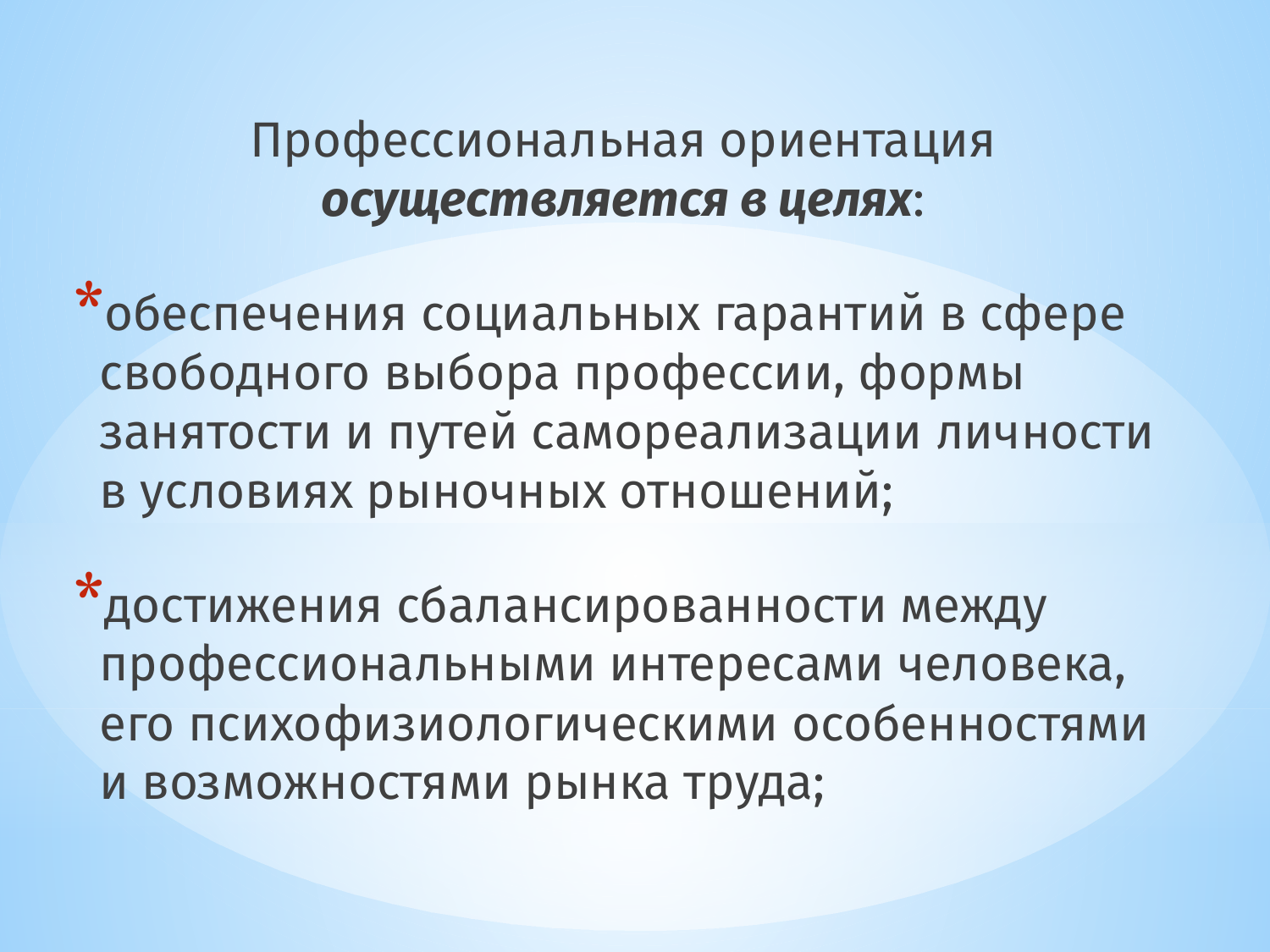

Профессиональная ориентация осуществляется в целях:

обеспечения социальных гарантий в сфере свободного выбора профессии, формы занятости и путей самореализации личности в условиях рыночных отношений;

достижения сбалансированности между профессиональными интересами человека, его психофизиологическими особенностями и возможностями рынка труда;